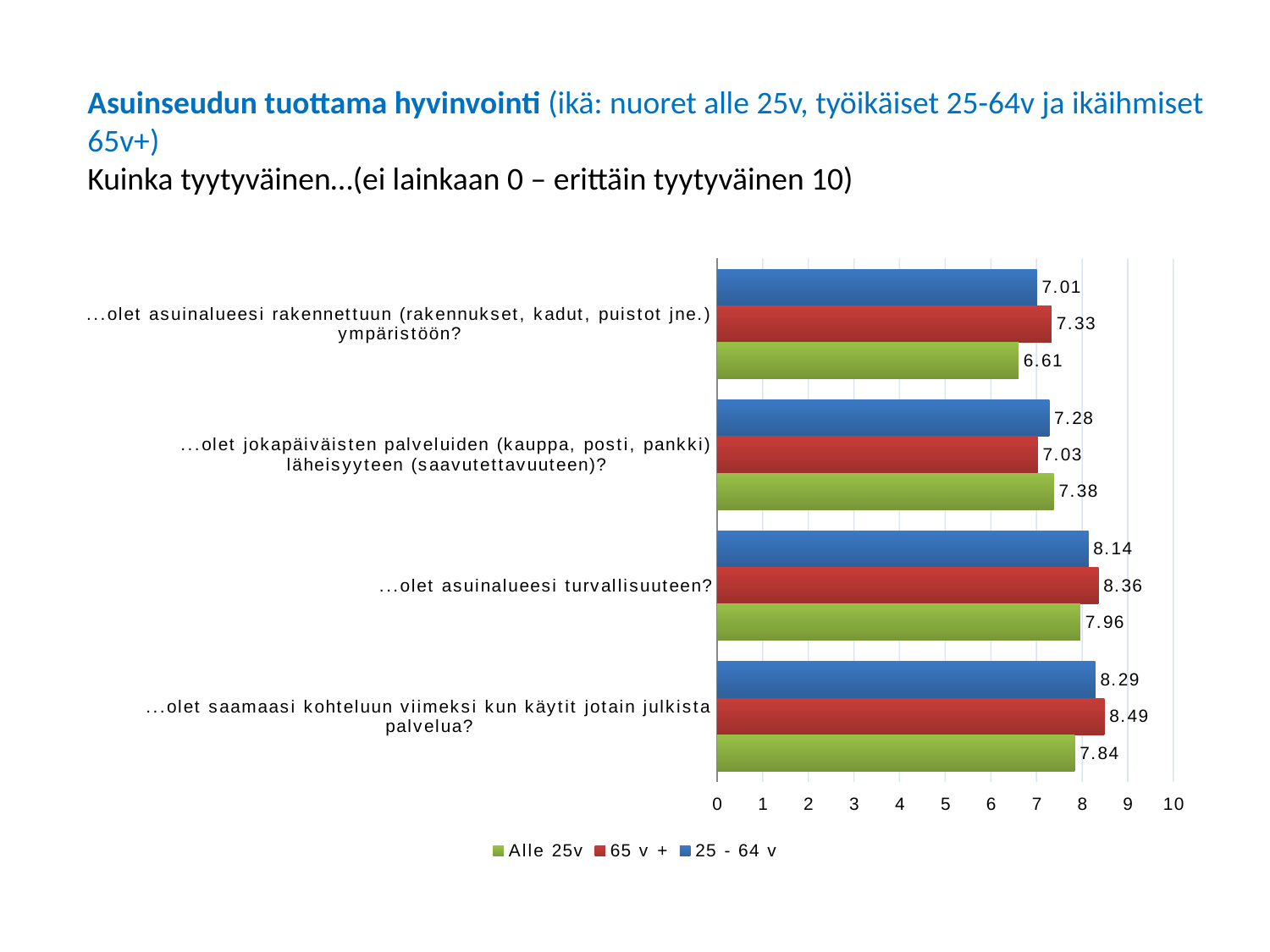

#
Asuinseudun tuottama hyvinvointi (ikä: nuoret alle 25v, työikäiset 25-64v ja ikäihmiset 65v+)
Kuinka tyytyväinen…(ei lainkaan 0 – erittäin tyytyväinen 10)

### Chart

| Category | 25 - 64 v | 65 v + | Alle 25v |
|---|---|---|---|
| ...olet asuinalueesi rakennettuun (rakennukset, kadut, puistot jne.) ympäristöön? | 7.01 | 7.33 | 6.61 |
| ...olet jokapäiväisten palveluiden (kauppa, posti, pankki) läheisyyteen (saavutettavuuteen)? | 7.28 | 7.03 | 7.38 |
| ...olet asuinalueesi turvallisuuteen? | 8.14 | 8.36 | 7.96 |
| ...olet saamaasi kohteluun viimeksi kun käytit jotain julkista palvelua? | 8.29 | 8.49 | 7.84 |